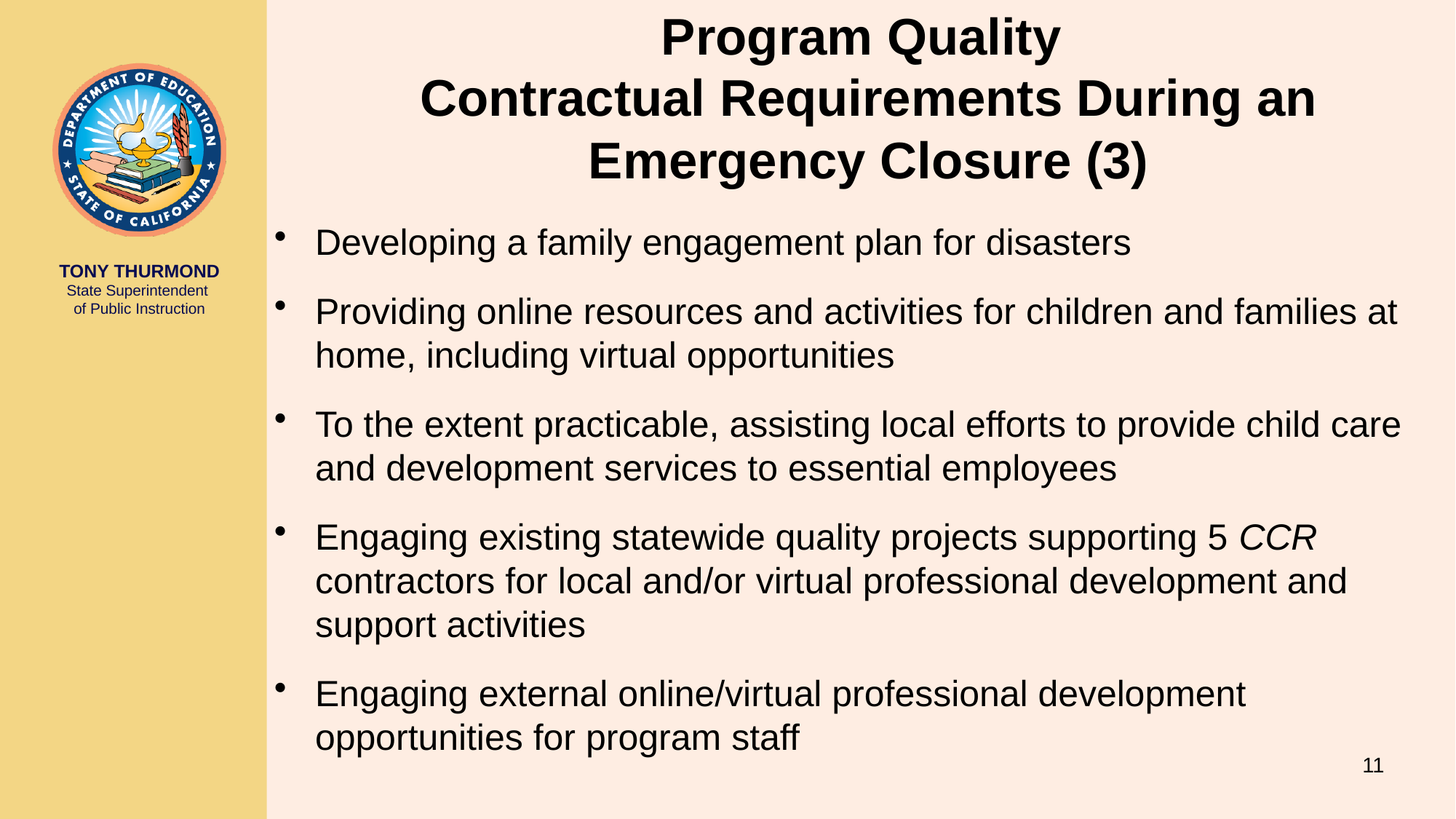

# Program Quality Contractual Requirements During an Emergency Closure (3)
Developing a family engagement plan for disasters
Providing online resources and activities for children and families at home, including virtual opportunities
To the extent practicable, assisting local efforts to provide child care and development services to essential employees
Engaging existing statewide quality projects supporting 5 CCR contractors for local and/or virtual professional development and support activities
Engaging external online/virtual professional development opportunities for program staff

11